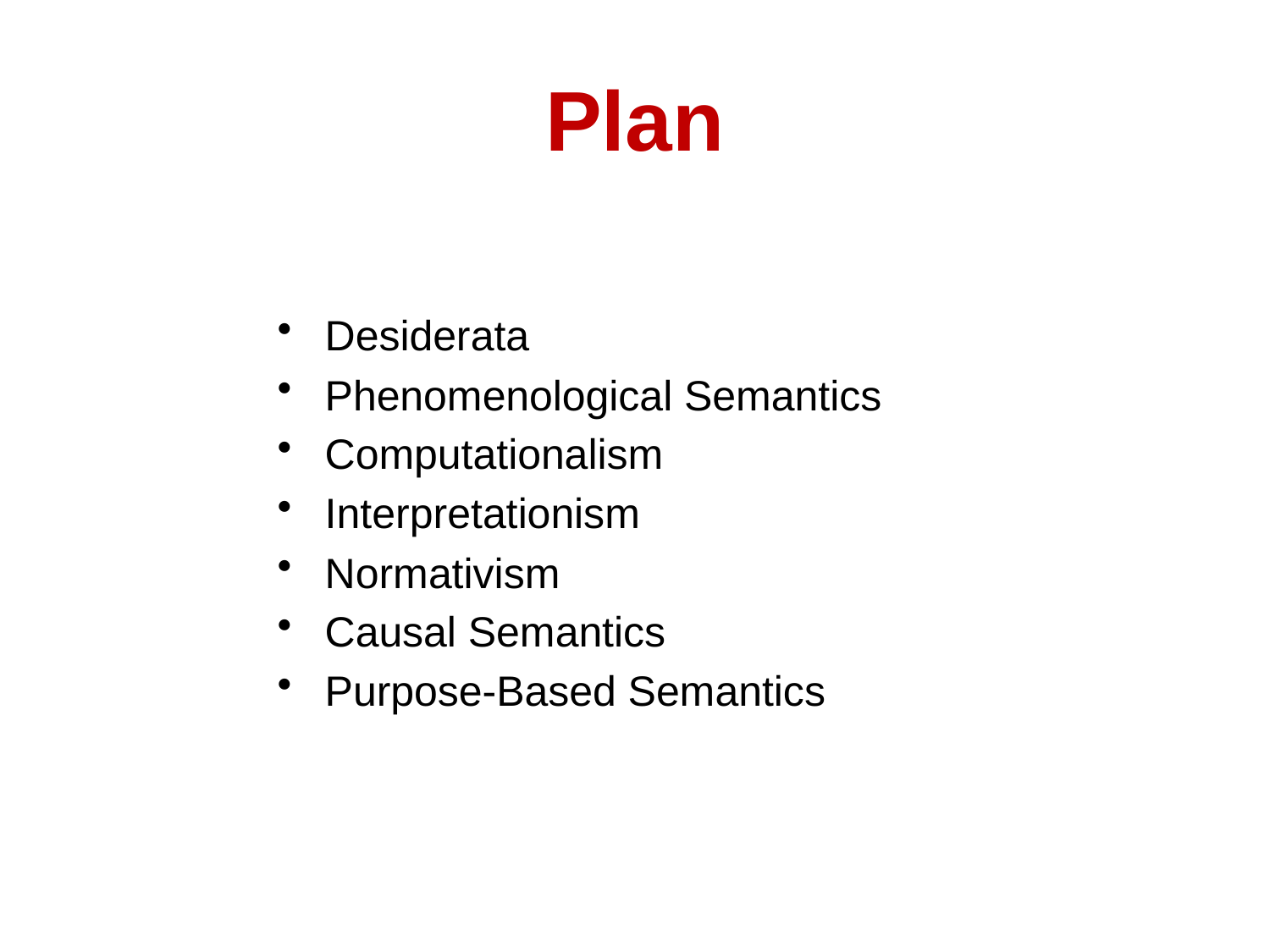

# Plan

Desiderata
Phenomenological Semantics
Computationalism
Interpretationism
Normativism
Causal Semantics
Purpose-Based Semantics